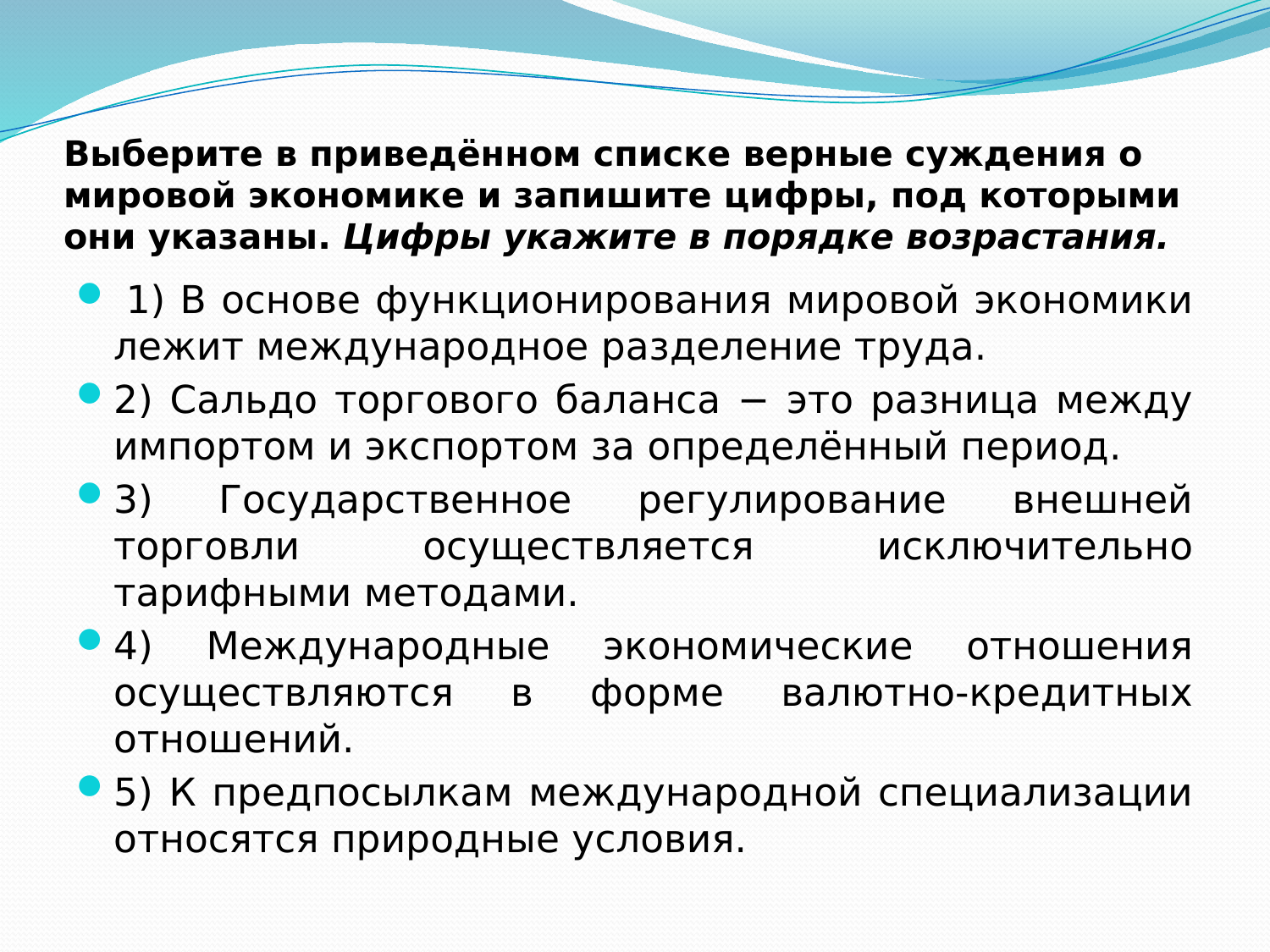

# Выберите в приведённом списке верные суждения о мировой экономике и запишите цифры, под которыми они указаны. Цифры укажите в порядке возрастания.
 1) В основе функционирования мировой экономики лежит международное разделение труда.
2) Сальдо торгового баланса − это разница между импортом и экспортом за определённый период.
3) Государственное регулирование внешней торговли осуществляется исключительно тарифными методами.
4) Международные экономические отношения осуществляются в форме валютно-кредитных отношений.
5) К предпосылкам международной специализации относятся природные условия.